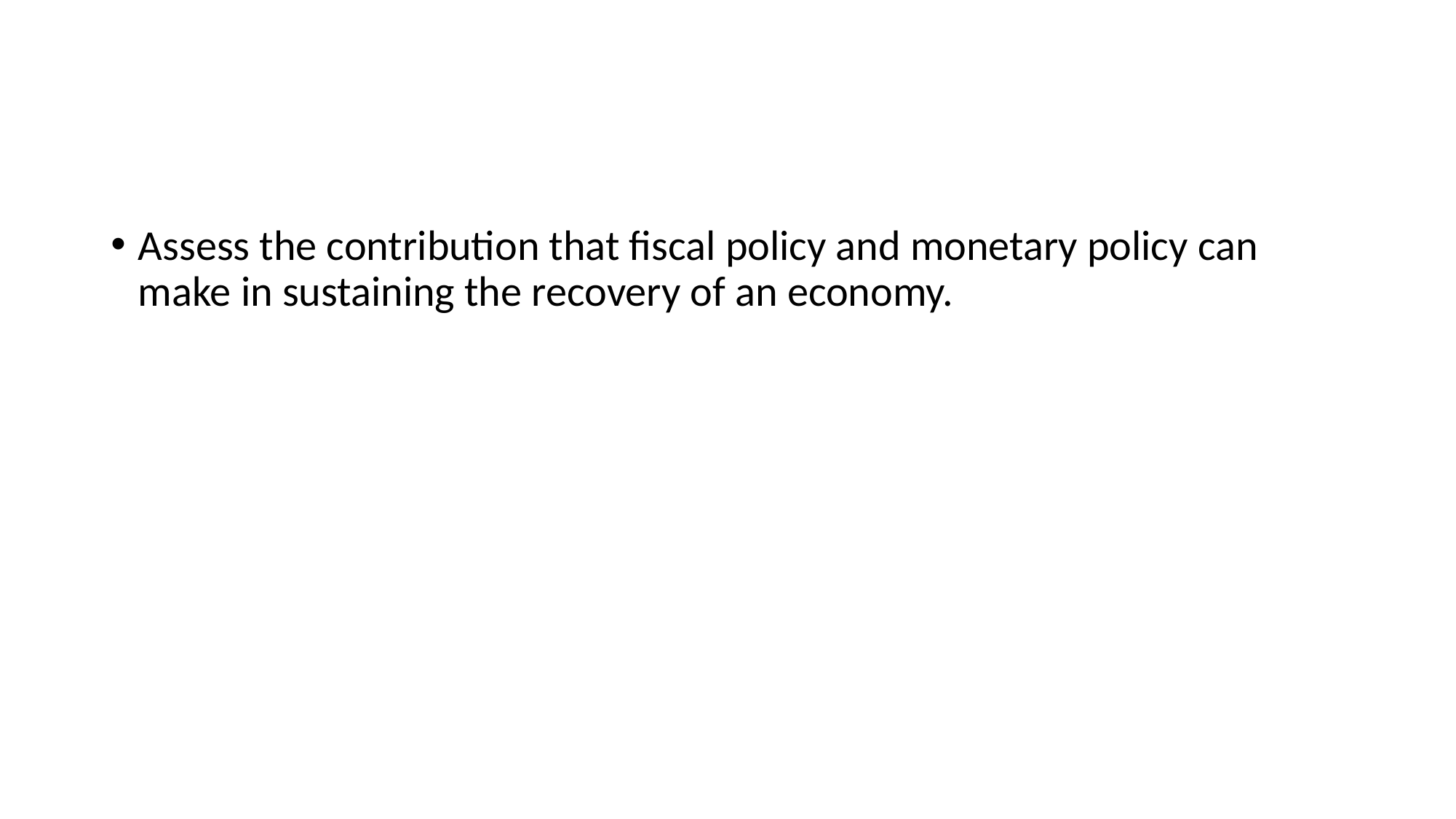

#
Assess the contribution that fiscal policy and monetary policy can make in sustaining the recovery of an economy.